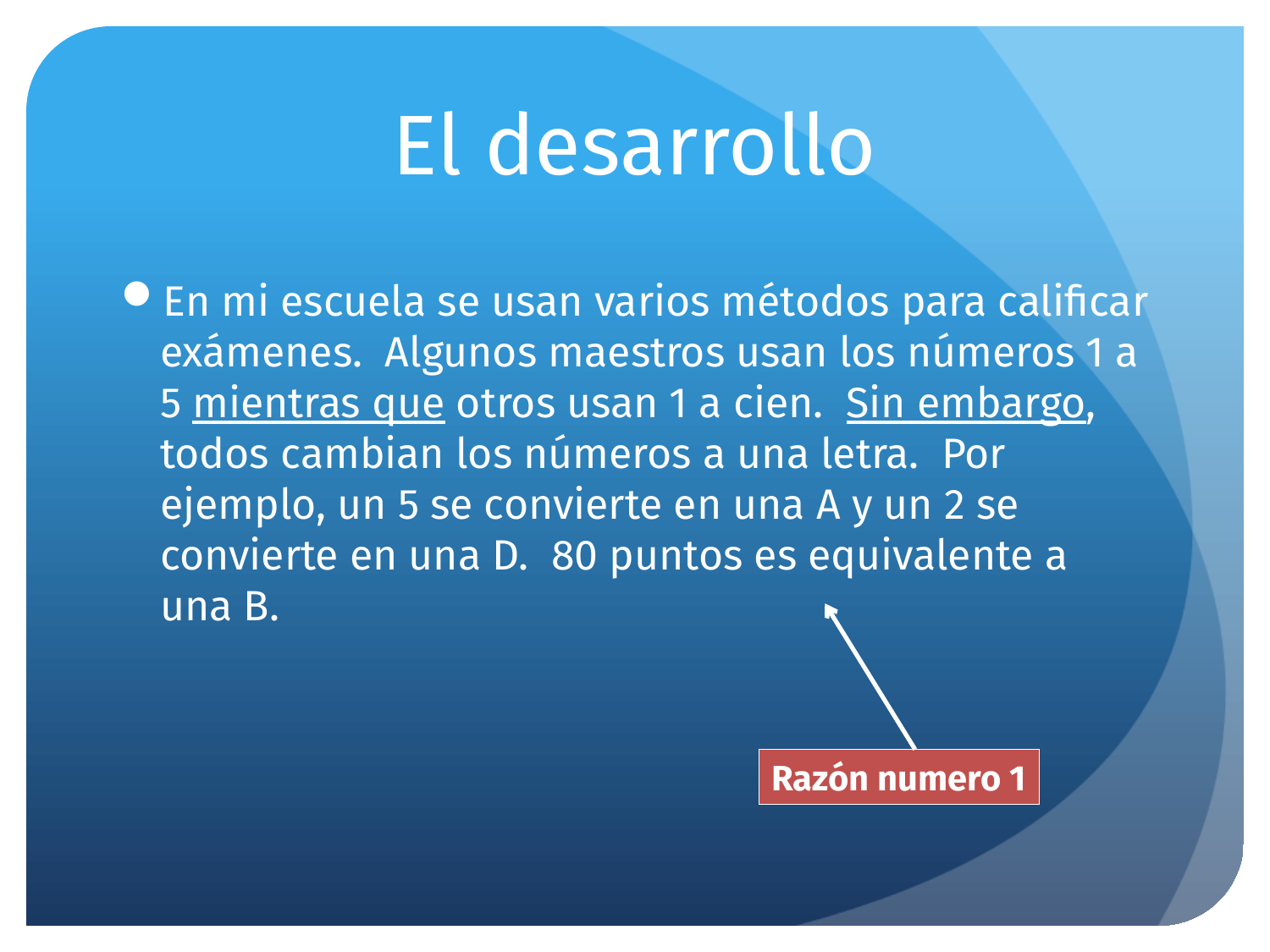

# El desarrollo
En mi escuela se usan varios métodos para calificar exámenes.  Algunos maestros usan los números 1 a 5 mientras que otros usan 1 a cien.  Sin embargo, todos cambian los números a una letra.  Por ejemplo, un 5 se convierte en una A y un 2 se convierte en una D.  80 puntos es equivalente a una B.

Razón numero 1